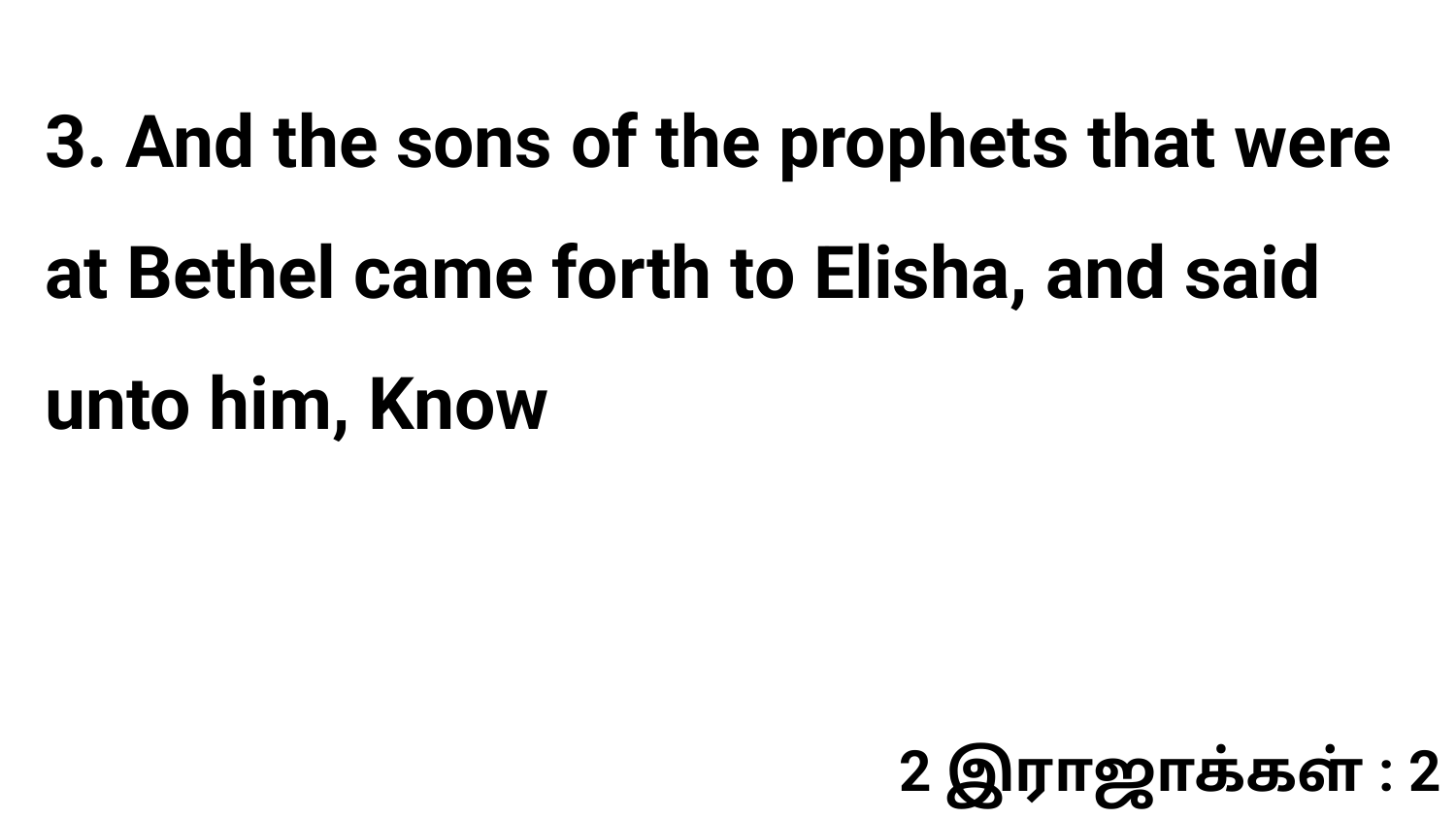

3. And the sons of the prophets that were at Bethel came forth to Elisha, and said unto him, Know
2 இராஜாக்கள் : 2